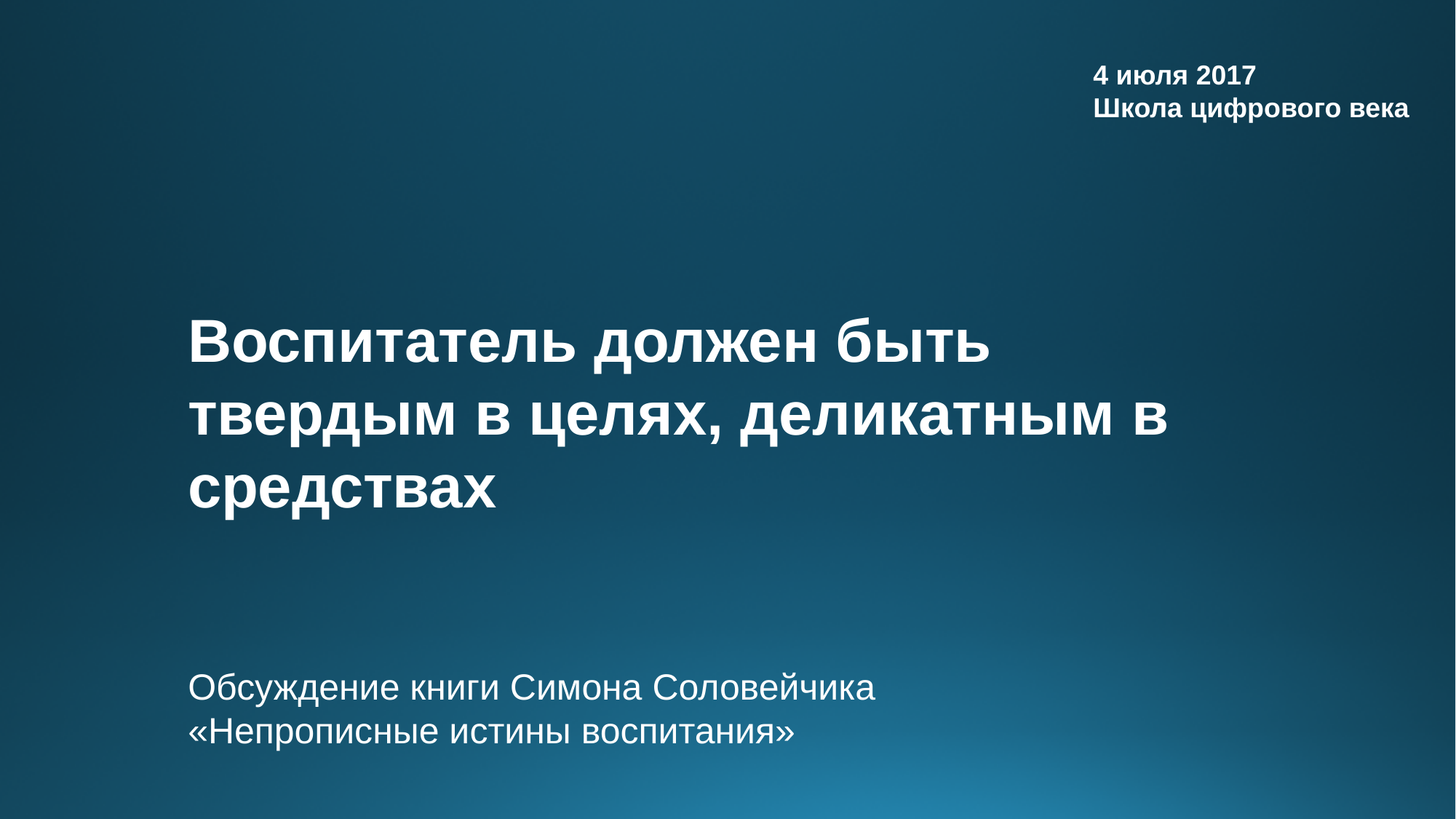

4 июля 2017
Школа цифрового века
Воспитатель должен быть твердым в целях, деликатным в средствах
Обсуждение книги Симона Соловейчика
«Непрописные истины воспитания»